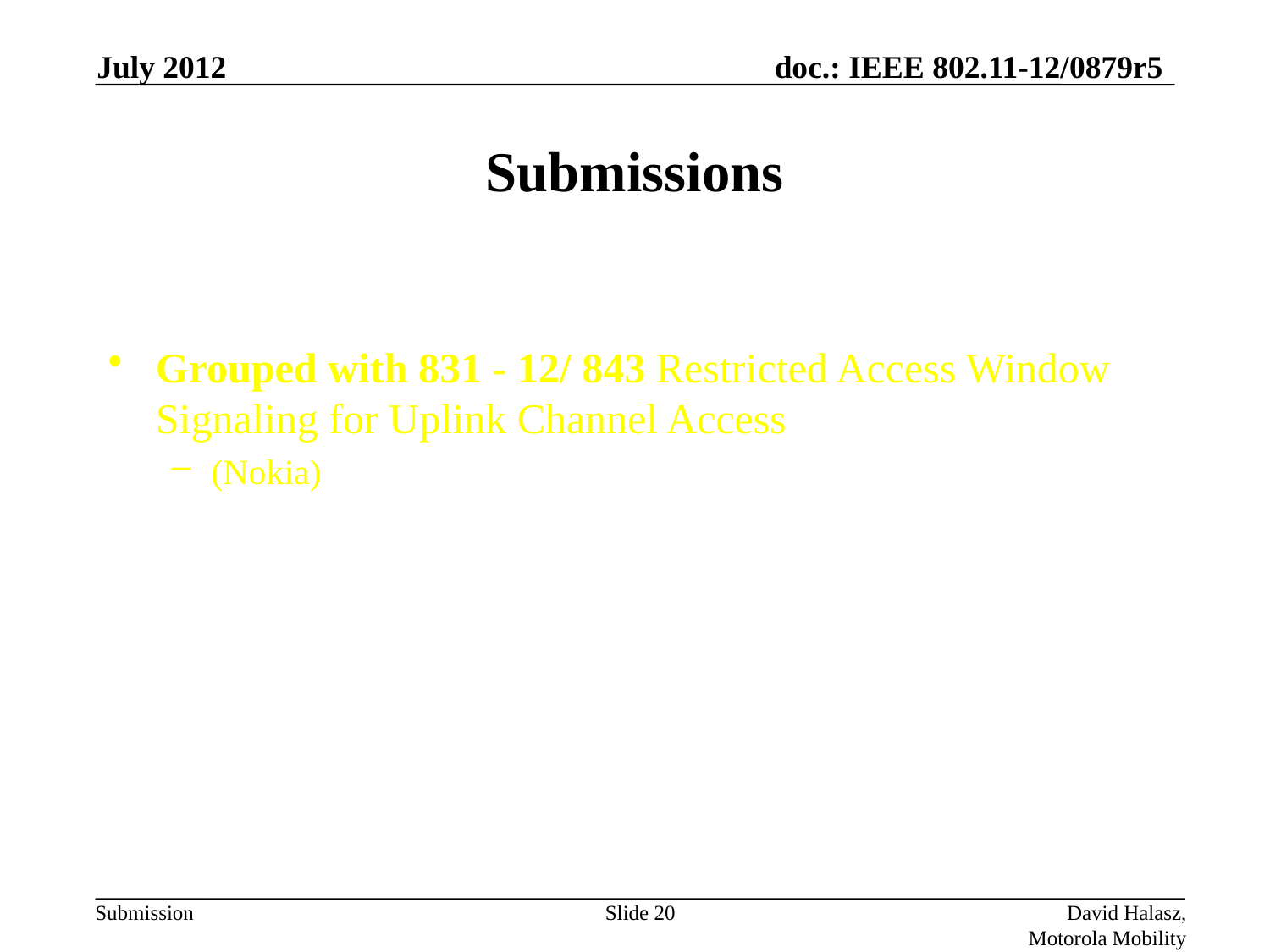

July 2012
# Submissions

Grouped with 831 - 12/ 843 Restricted Access Window Signaling for Uplink Channel Access
(Nokia)

Slide 20
David Halasz, Motorola Mobility